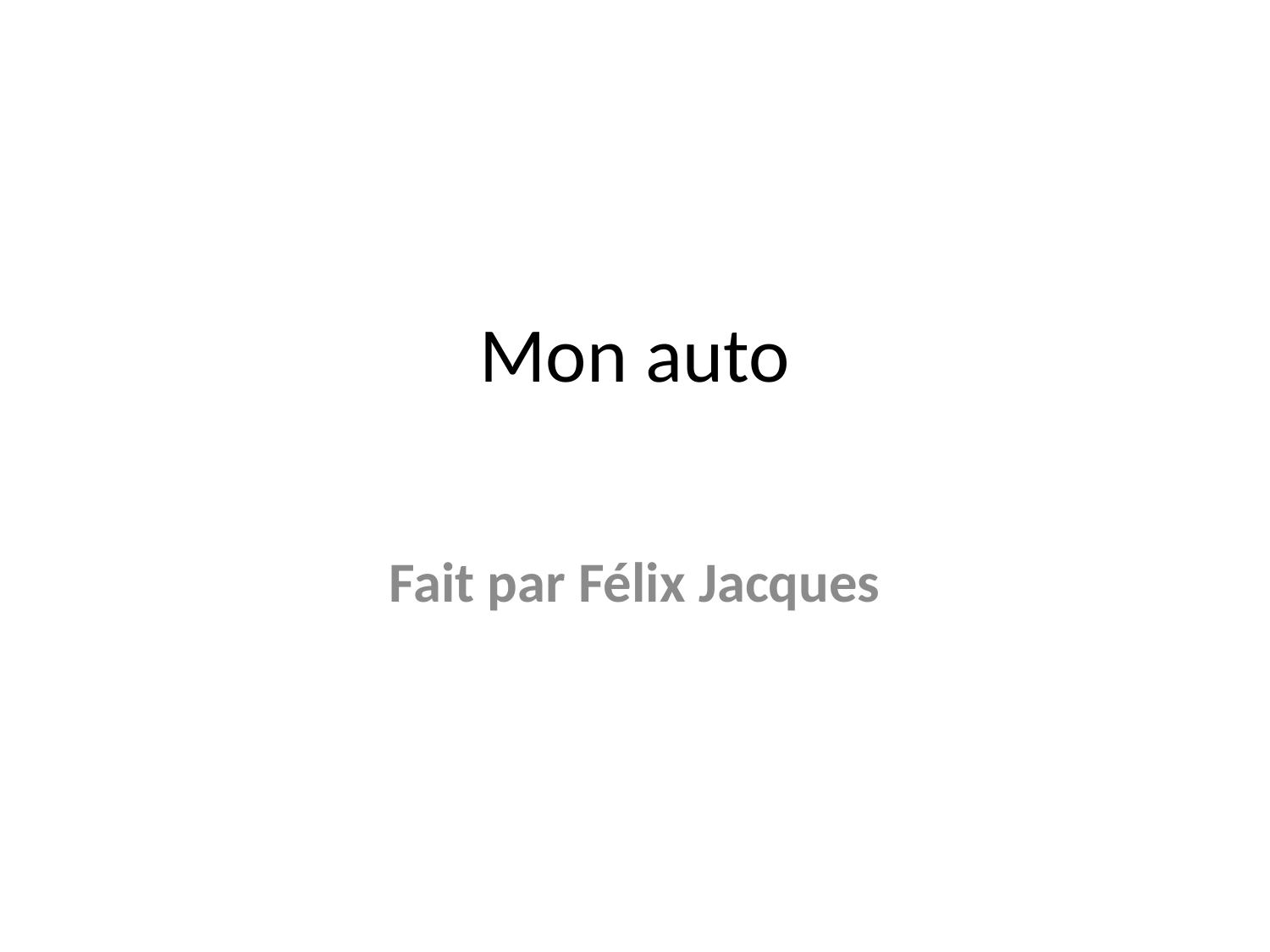

# Mon auto
Fait par Félix Jacques